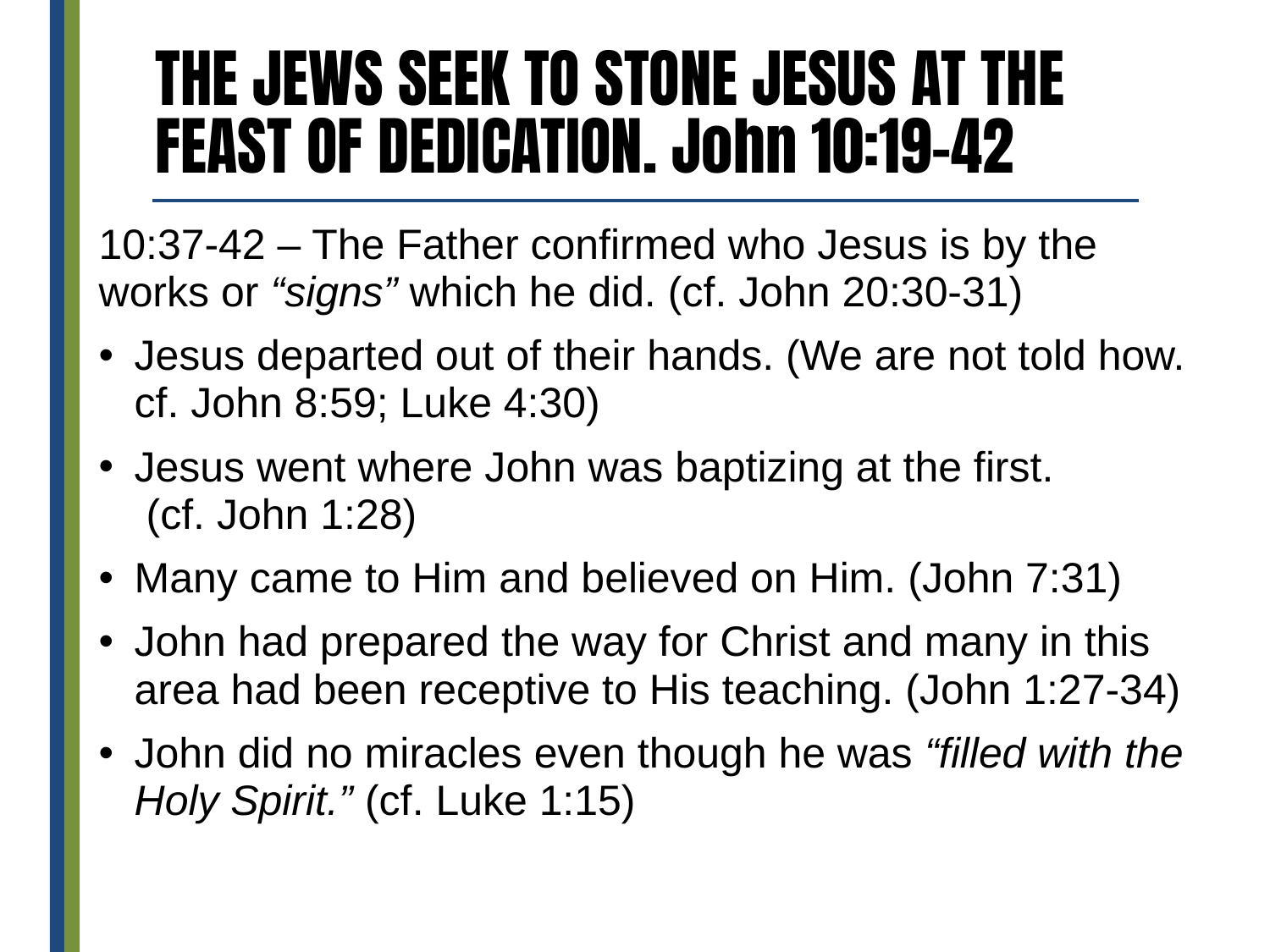

# THE JEWS SEEK TO STONE JESUS AT THE FEAST OF DEDICATION. John 10:19-42
10:37-42 – The Father confirmed who Jesus is by the works or “signs” which he did. (cf. John 20:30-31)
Jesus departed out of their hands. (We are not told how. cf. John 8:59; Luke 4:30)
Jesus went where John was baptizing at the first.
 (cf. John 1:28)
Many came to Him and believed on Him. (John 7:31)
John had prepared the way for Christ and many in this area had been receptive to His teaching. (John 1:27-34)
John did no miracles even though he was “filled with the Holy Spirit.” (cf. Luke 1:15)